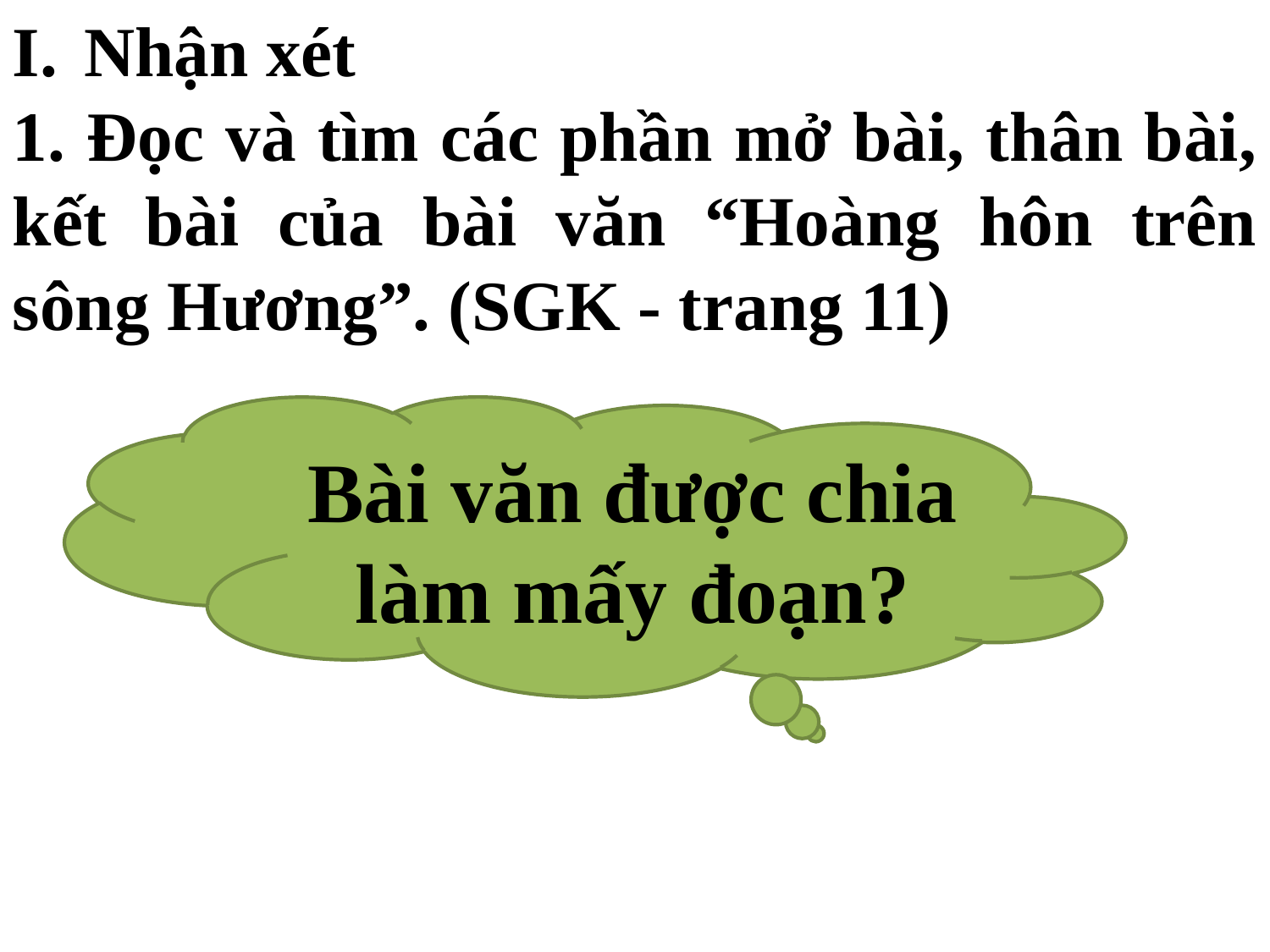

Nhận xét
1. Đọc và tìm các phần mở bài, thân bài, kết bài của bài văn “Hoàng hôn trên sông Hương”. (SGK - trang 11)

Bài văn được chia làm mấy đoạn?